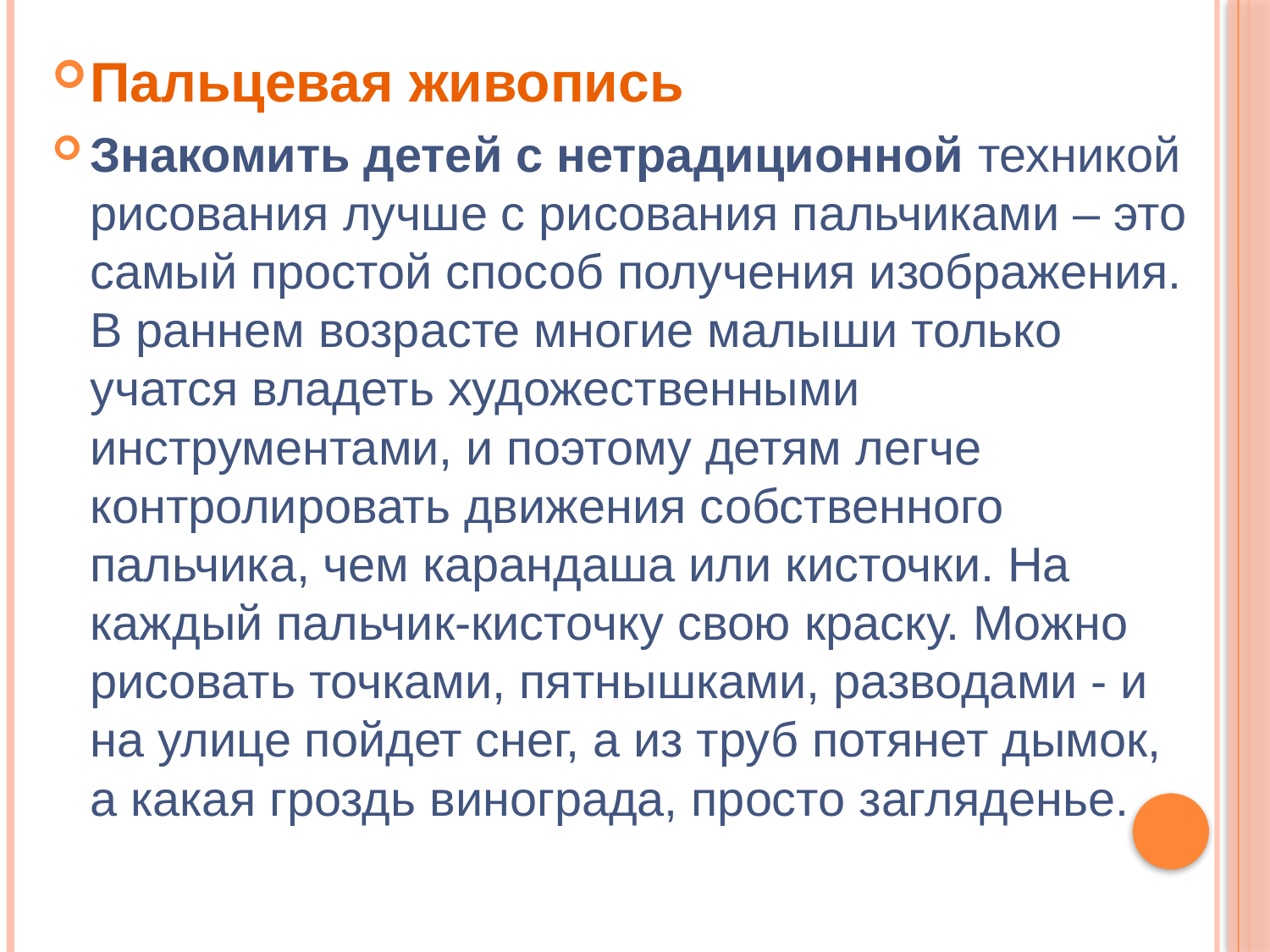

Пальцевая живопись
Знакомить детей с нетрадиционной техникой рисования лучше с рисования пальчиками – это самый простой способ получения изображения. В раннем возрасте многие малыши только учатся владеть художественными инструментами, и поэтому детям легче контролировать движения собственного пальчика, чем карандаша или кисточки. На каждый пальчик-кисточку свою краску. Можно рисовать точками, пятнышками, разводами - и на улице пойдет снег, а из труб потянет дымок, а какая гроздь винограда, просто загляденье.